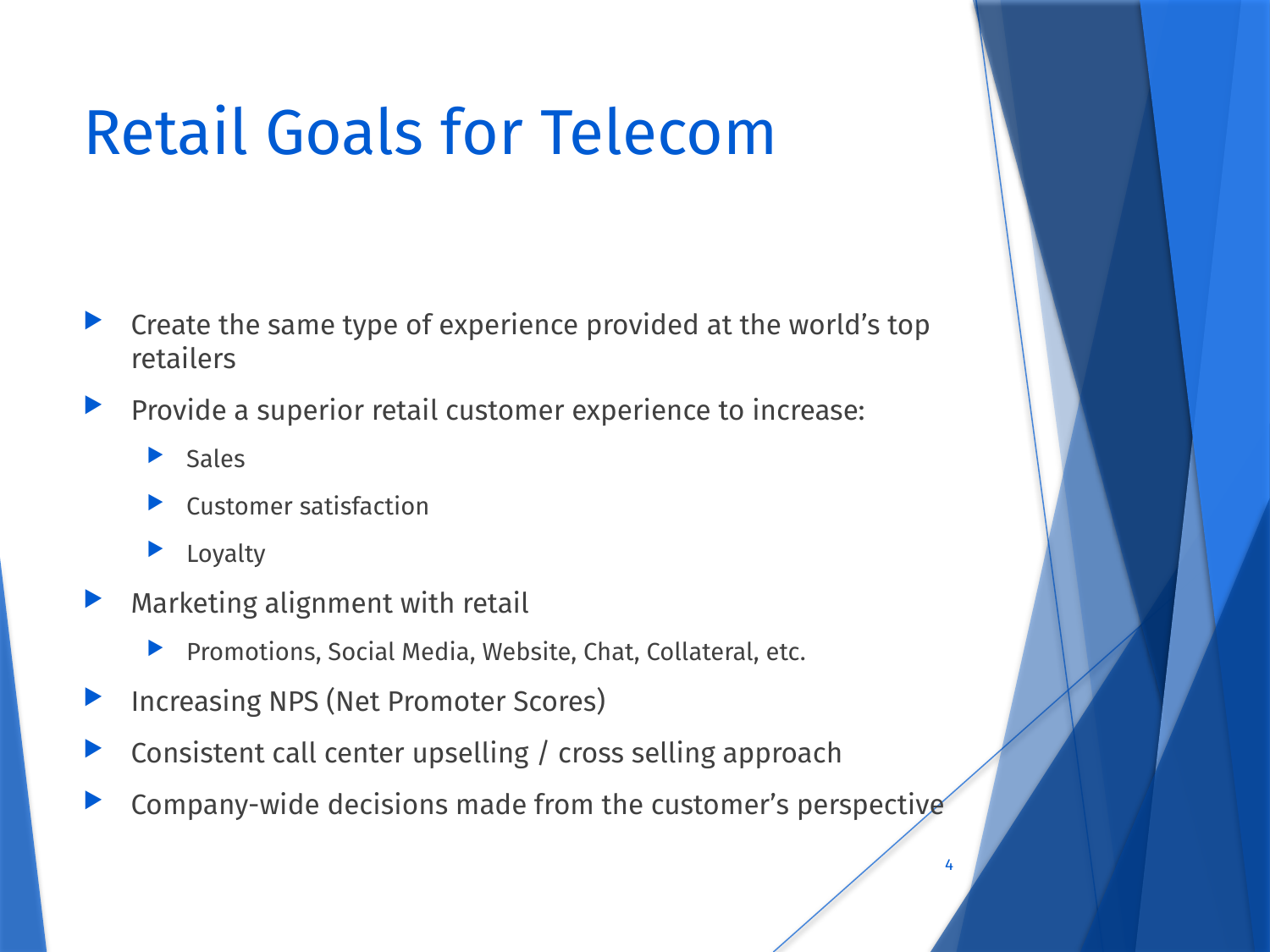

# Retail Goals for Telecom
Create the same type of experience provided at the world’s top retailers
Provide a superior retail customer experience to increase:
Sales
Customer satisfaction
Loyalty
Marketing alignment with retail
Promotions, Social Media, Website, Chat, Collateral, etc.
Increasing NPS (Net Promoter Scores)
Consistent call center upselling / cross selling approach
Company-wide decisions made from the customer’s perspective
4